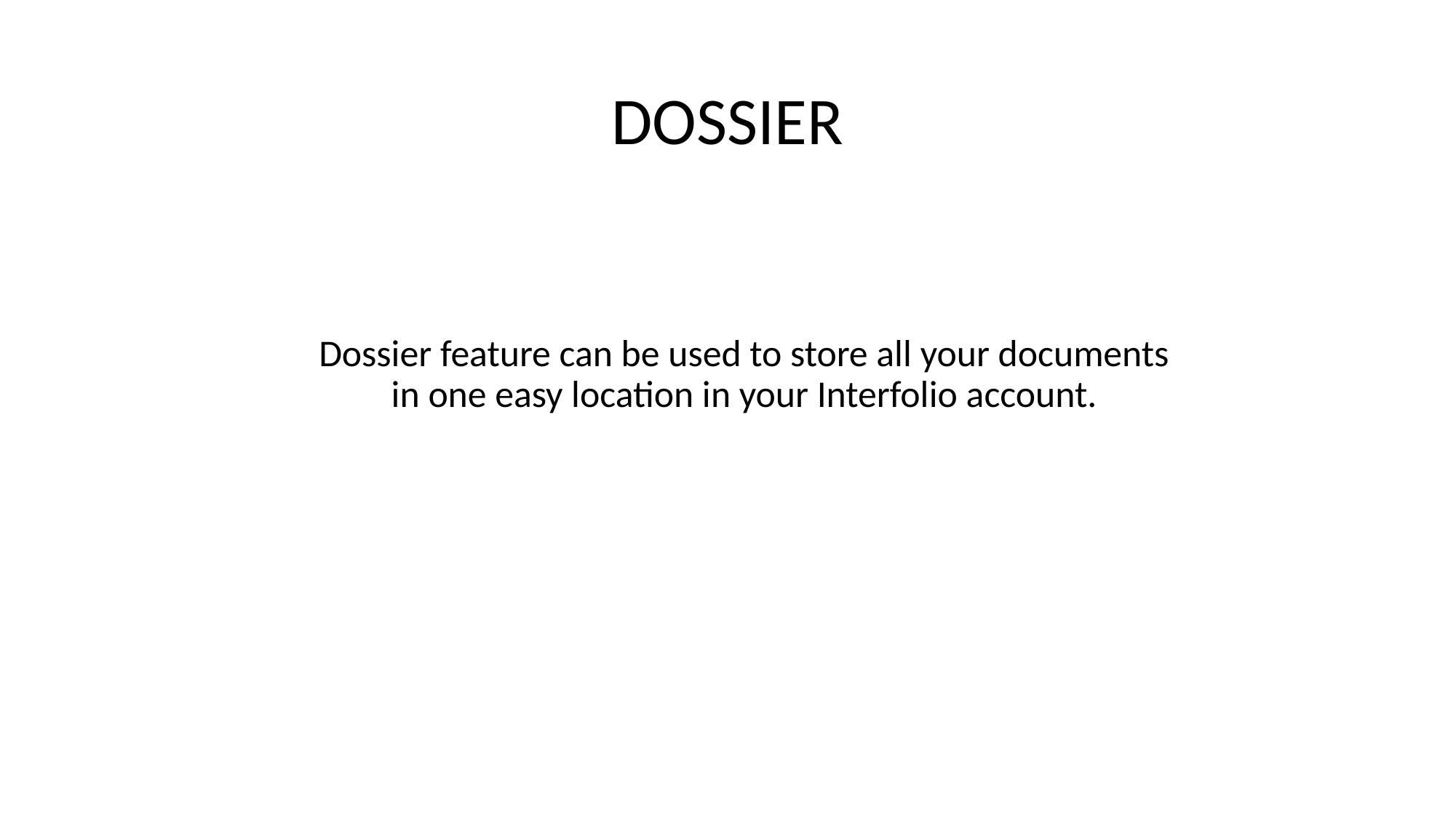

# DOSSIER
Dossier feature can be used to store all your documents in one easy location in your Interfolio account.